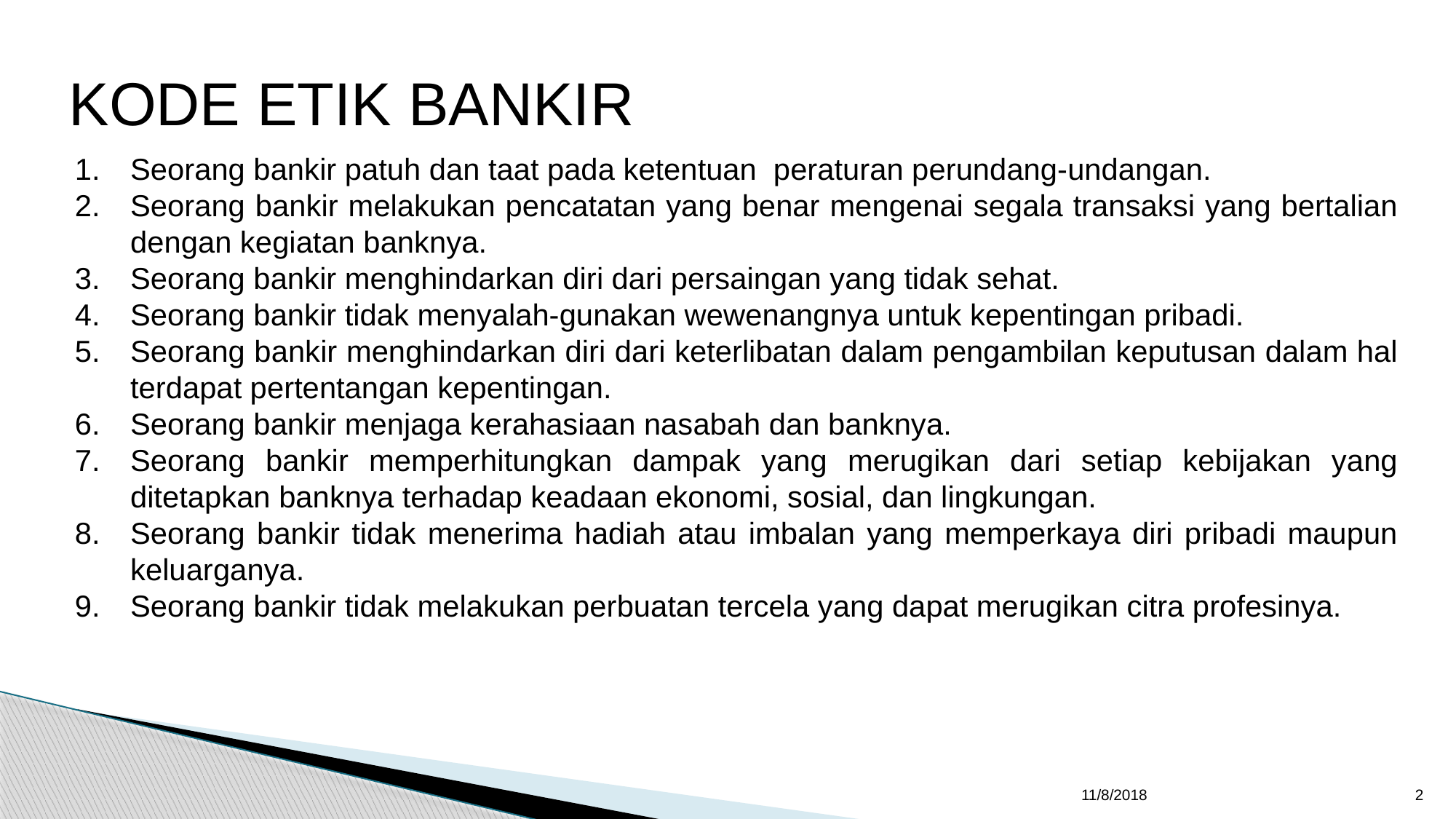

KODE ETIK BANKIR
Seorang bankir patuh dan taat pada ketentuan  peraturan perundang-undangan.
Seorang bankir melakukan pencatatan yang benar mengenai segala transaksi yang bertalian dengan kegiatan banknya.
Seorang bankir menghindarkan diri dari persaingan yang tidak sehat.
Seorang bankir tidak menyalah-gunakan wewenangnya untuk kepentingan pribadi.
Seorang bankir menghindarkan diri dari keterlibatan dalam pengambilan keputusan dalam hal terdapat pertentangan kepentingan.
Seorang bankir menjaga kerahasiaan nasabah dan banknya.
Seorang bankir memperhitungkan dampak yang merugikan dari setiap kebijakan yang ditetapkan banknya terhadap keadaan ekonomi, sosial, dan lingkungan.
Seorang bankir tidak menerima hadiah atau imbalan yang memperkaya diri pribadi maupun keluarganya.
Seorang bankir tidak melakukan perbuatan tercela yang dapat merugikan citra profesinya.
11/8/2018
2